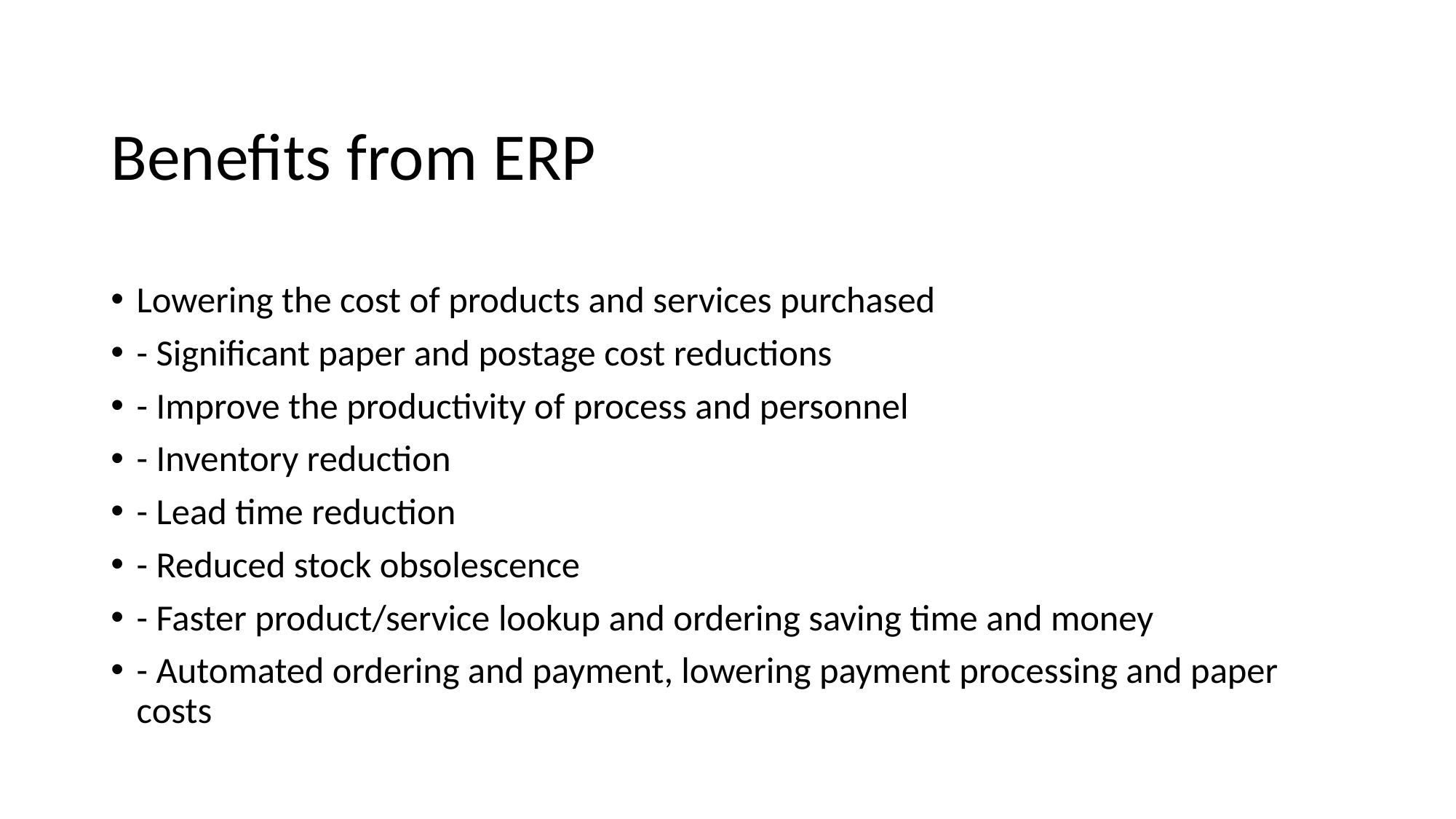

# Benefits from ERP

Lowering the cost of products and services purchased
- Significant paper and postage cost reductions
- Improve the productivity of process and personnel
- Inventory reduction
- Lead time reduction
- Reduced stock obsolescence
- Faster product/service lookup and ordering saving time and money
- Automated ordering and payment, lowering payment processing and paper costs